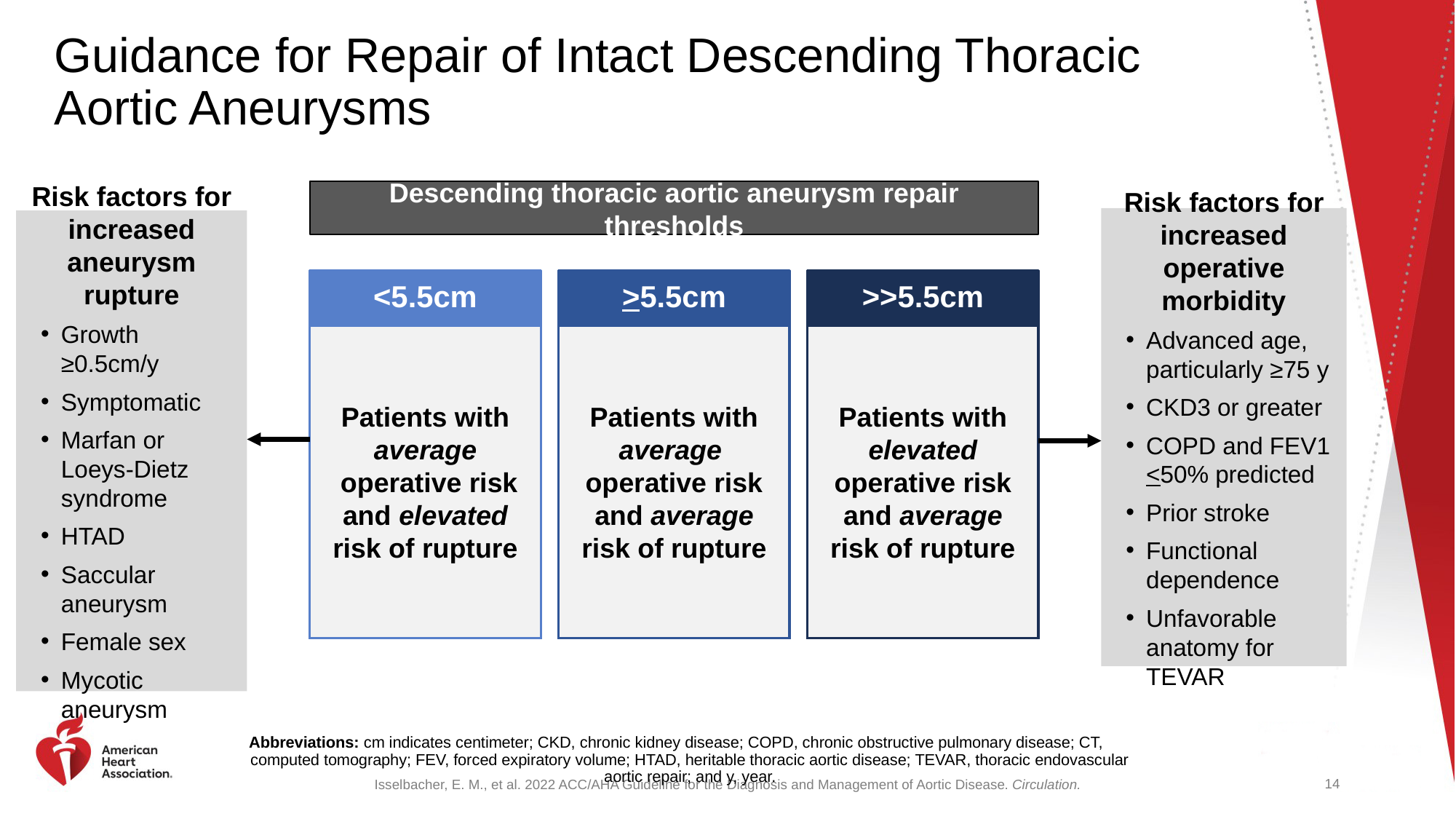

# Guidance for Repair of Intact Descending Thoracic Aortic Aneurysms
Descending thoracic aortic aneurysm repair thresholds
Risk factors for increased operative morbidity
Advanced age, particularly ≥75 y
CKD3 or greater
COPD and FEV1 <50% predicted
Prior stroke
Functional dependence
Unfavorable anatomy for TEVAR
Risk factors for increased aneurysm rupture
Growth ≥0.5cm/y
Symptomatic
Marfan or Loeys-Dietz syndrome
HTAD
Saccular aneurysm
Female sex
Mycotic aneurysm
<5.5cm
>5.5cm
>>5.5cm
Patients with average
 operative risk and elevated risk of rupture
Patients with average
operative risk and average risk of rupture
Patients with elevated operative risk and average risk of rupture
Abbreviations: cm indicates centimeter; CKD, chronic kidney disease; COPD, chronic obstructive pulmonary disease; CT, computed tomography; FEV, forced expiratory volume; HTAD, heritable thoracic aortic disease; TEVAR, thoracic endovascular aortic repair; and y, year.
14